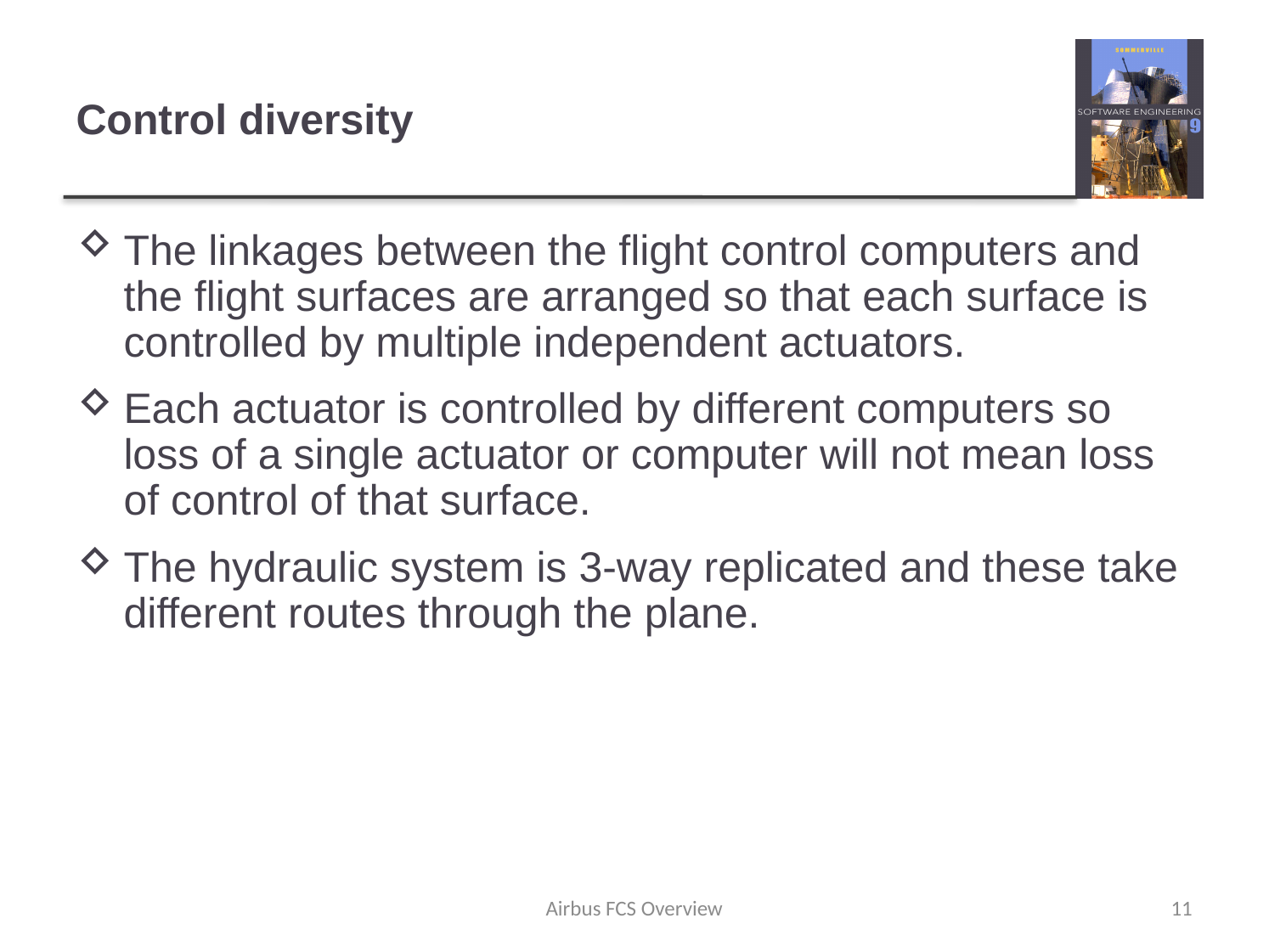

# Control diversity
The linkages between the flight control computers and the flight surfaces are arranged so that each surface is controlled by multiple independent actuators.
Each actuator is controlled by different computers so loss of a single actuator or computer will not mean loss of control of that surface.
The hydraulic system is 3-way replicated and these take different routes through the plane.
Airbus FCS Overview
11